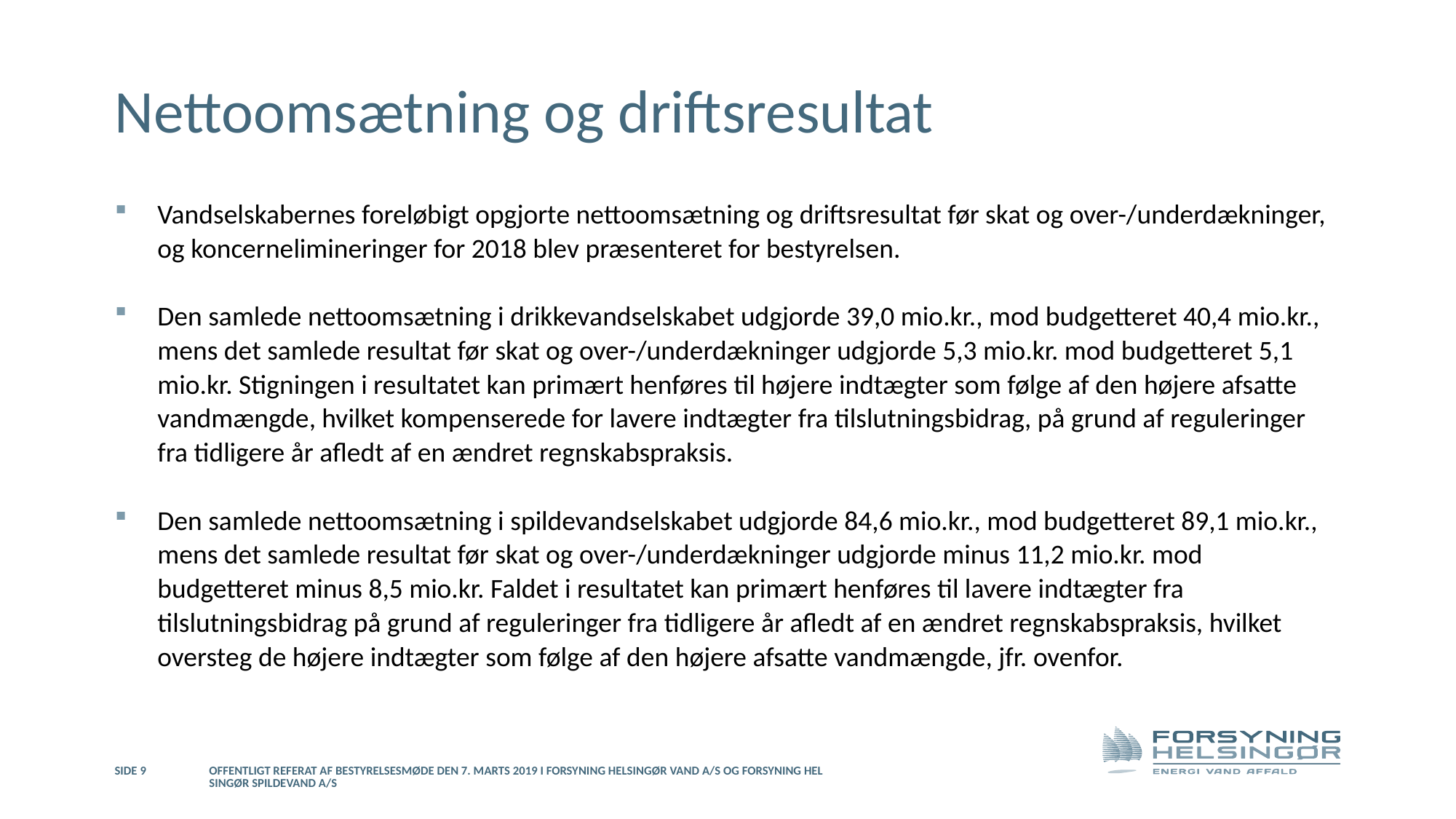

# Nettoomsætning og driftsresultat
Vandselskabernes foreløbigt opgjorte nettoomsætning og driftsresultat før skat og over-/underdækninger, og koncernelimineringer for 2018 blev præsenteret for bestyrelsen.

Den samlede nettoomsætning i drikkevandselskabet udgjorde 39,0 mio.kr., mod budgetteret 40,4 mio.kr., mens det samlede resultat før skat og over-/underdækninger udgjorde 5,3 mio.kr. mod budgetteret 5,1 mio.kr. Stigningen i resultatet kan primært henføres til højere indtægter som følge af den højere afsatte vandmængde, hvilket kompenserede for lavere indtægter fra tilslutningsbidrag, på grund af reguleringer fra tidligere år afledt af en ændret regnskabspraksis.

Den samlede nettoomsætning i spildevandselskabet udgjorde 84,6 mio.kr., mod budgetteret 89,1 mio.kr., mens det samlede resultat før skat og over-/underdækninger udgjorde minus 11,2 mio.kr. mod budgetteret minus 8,5 mio.kr. Faldet i resultatet kan primært henføres til lavere indtægter fra tilslutningsbidrag på grund af reguleringer fra tidligere år afledt af en ændret regnskabspraksis, hvilket oversteg de højere indtægter som følge af den højere afsatte vandmængde, jfr. ovenfor.

Side 9
Offentligt referat af bestyrelsesmøde den 7. marts 2019 i Forsyning Helsingør Vand A/S og Forsyning Helsingør Spildevand A/S